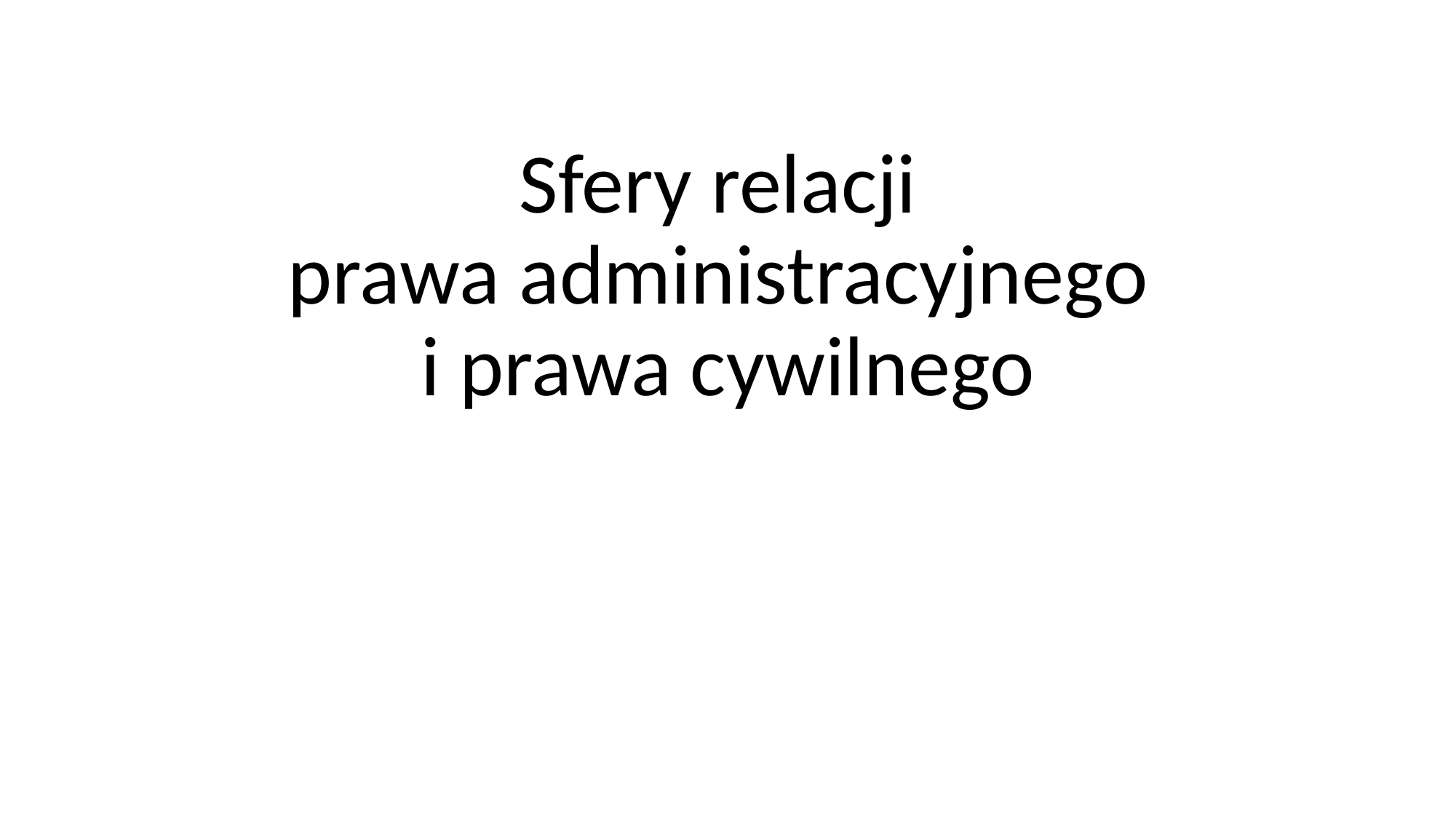

# Sfery relacji prawa administracyjnego i prawa cywilnego